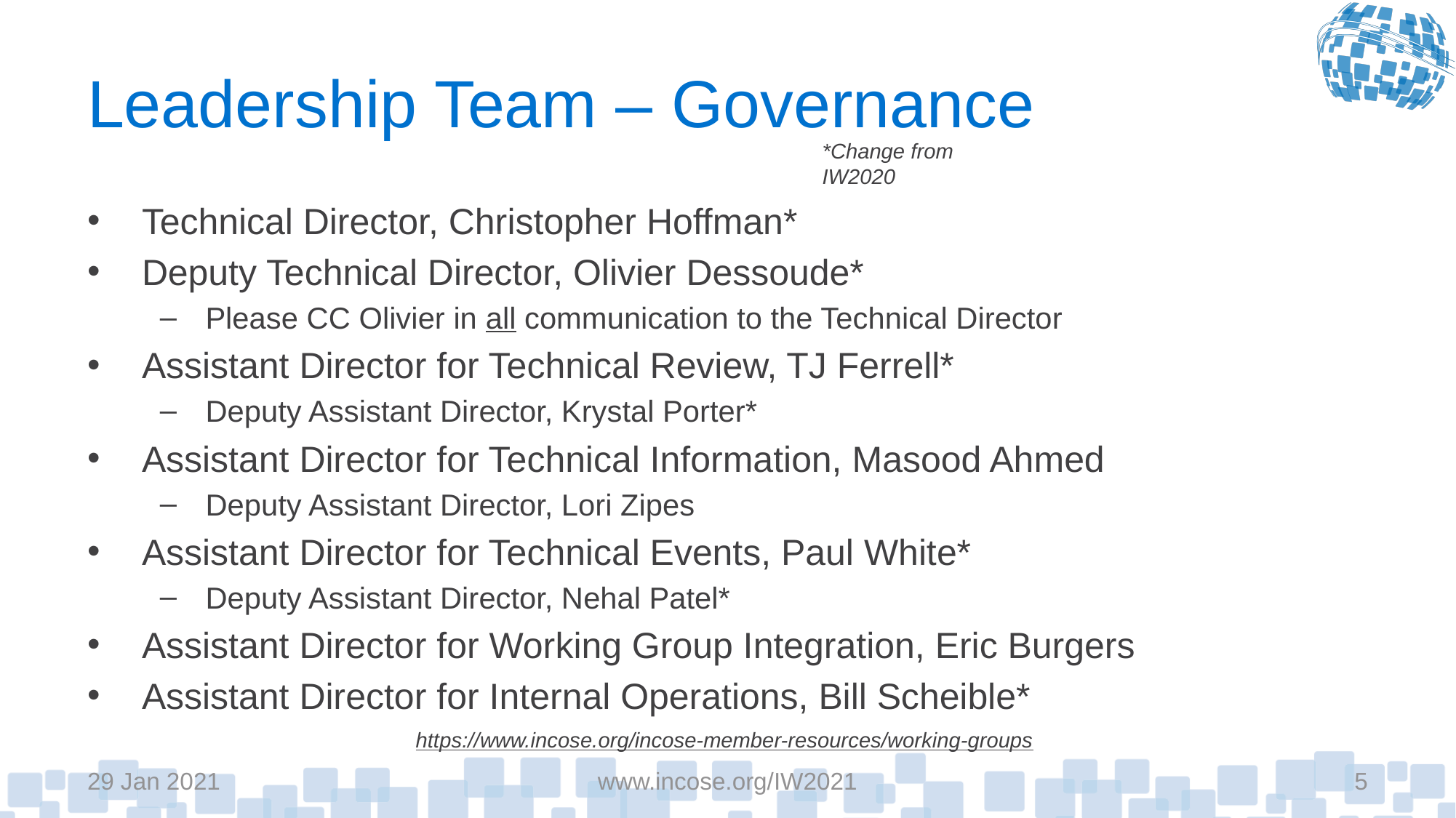

# Leadership Team – Governance
*Change from IW2020
Technical Director, Christopher Hoffman*
Deputy Technical Director, Olivier Dessoude*
Please CC Olivier in all communication to the Technical Director
Assistant Director for Technical Review, TJ Ferrell*
Deputy Assistant Director, Krystal Porter*
Assistant Director for Technical Information, Masood Ahmed
Deputy Assistant Director, Lori Zipes
Assistant Director for Technical Events, Paul White*
Deputy Assistant Director, Nehal Patel*
Assistant Director for Working Group Integration, Eric Burgers
Assistant Director for Internal Operations, Bill Scheible*
https://www.incose.org/incose-member-resources/working-groups
29 Jan 2021
www.incose.org/IW2021
5